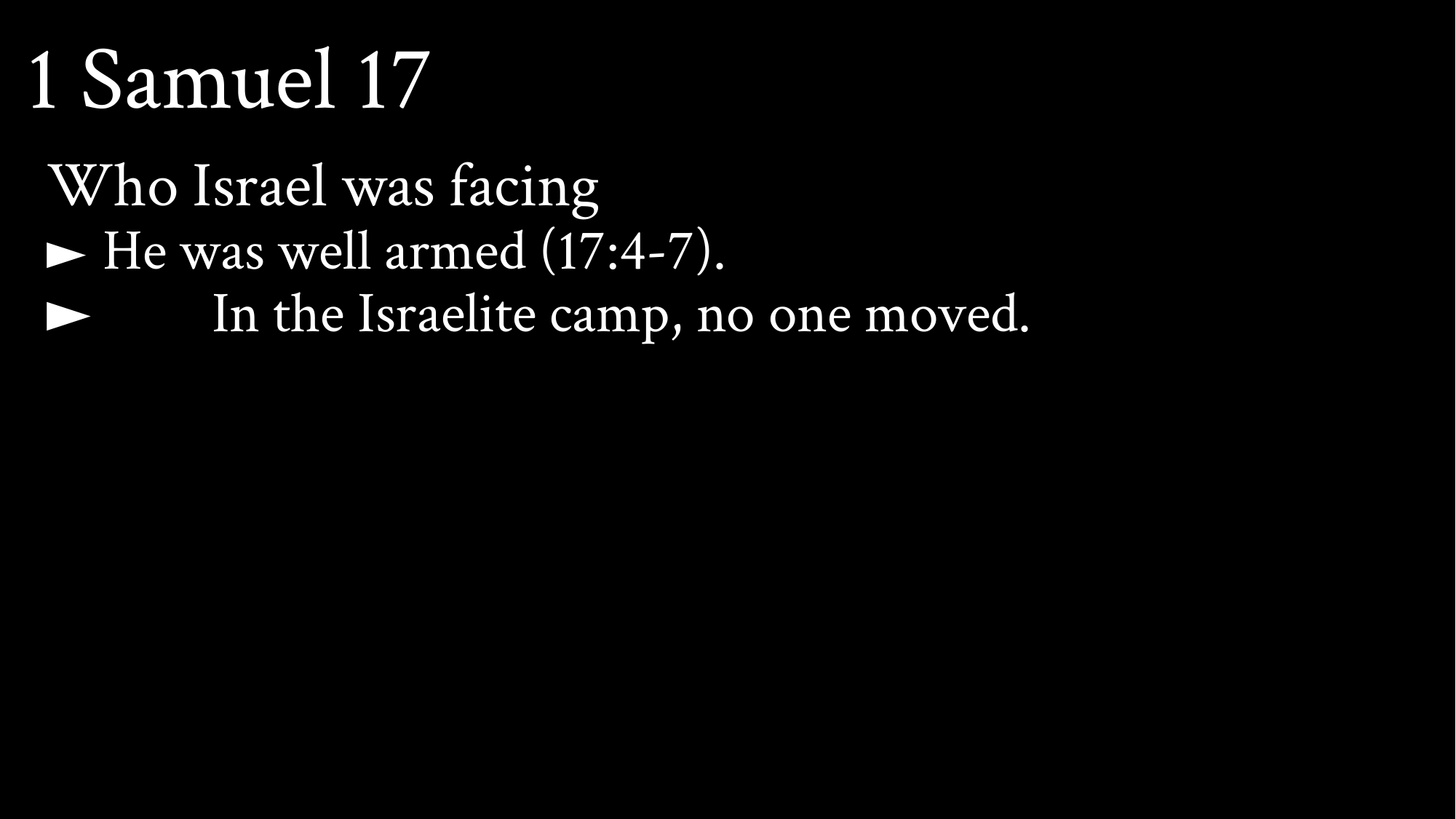

1 Samuel 17
Who Israel was facing
► 	He was well armed (17:4-7).
► 	In the Israelite camp, no one moved.